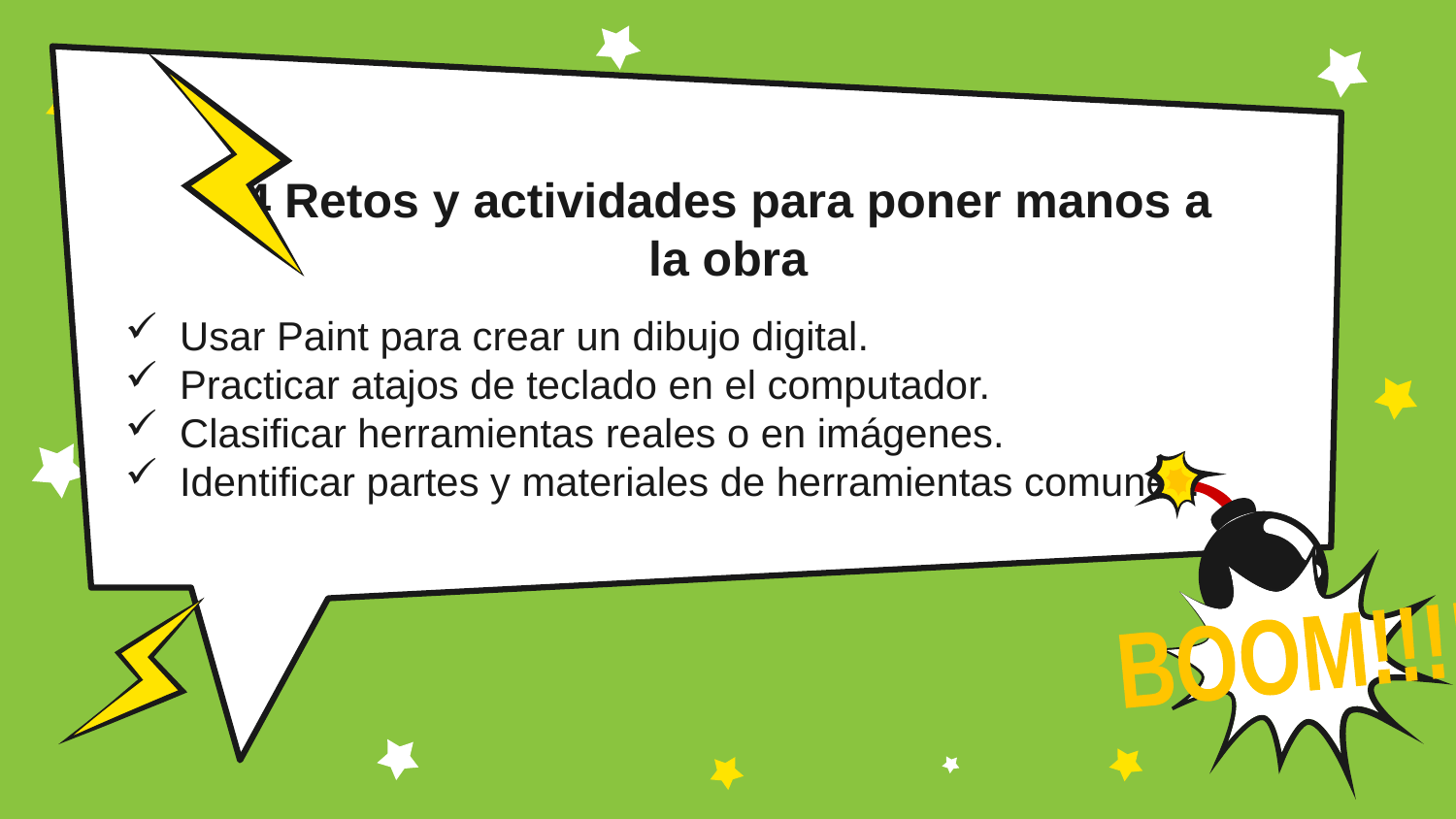

# 4 Retos y actividades para poner manos a la obra
Usar Paint para crear un dibujo digital.
Practicar atajos de teclado en el computador.
Clasificar herramientas reales o en imágenes.
Identificar partes y materiales de herramientas comunes.

BOOM!!!!